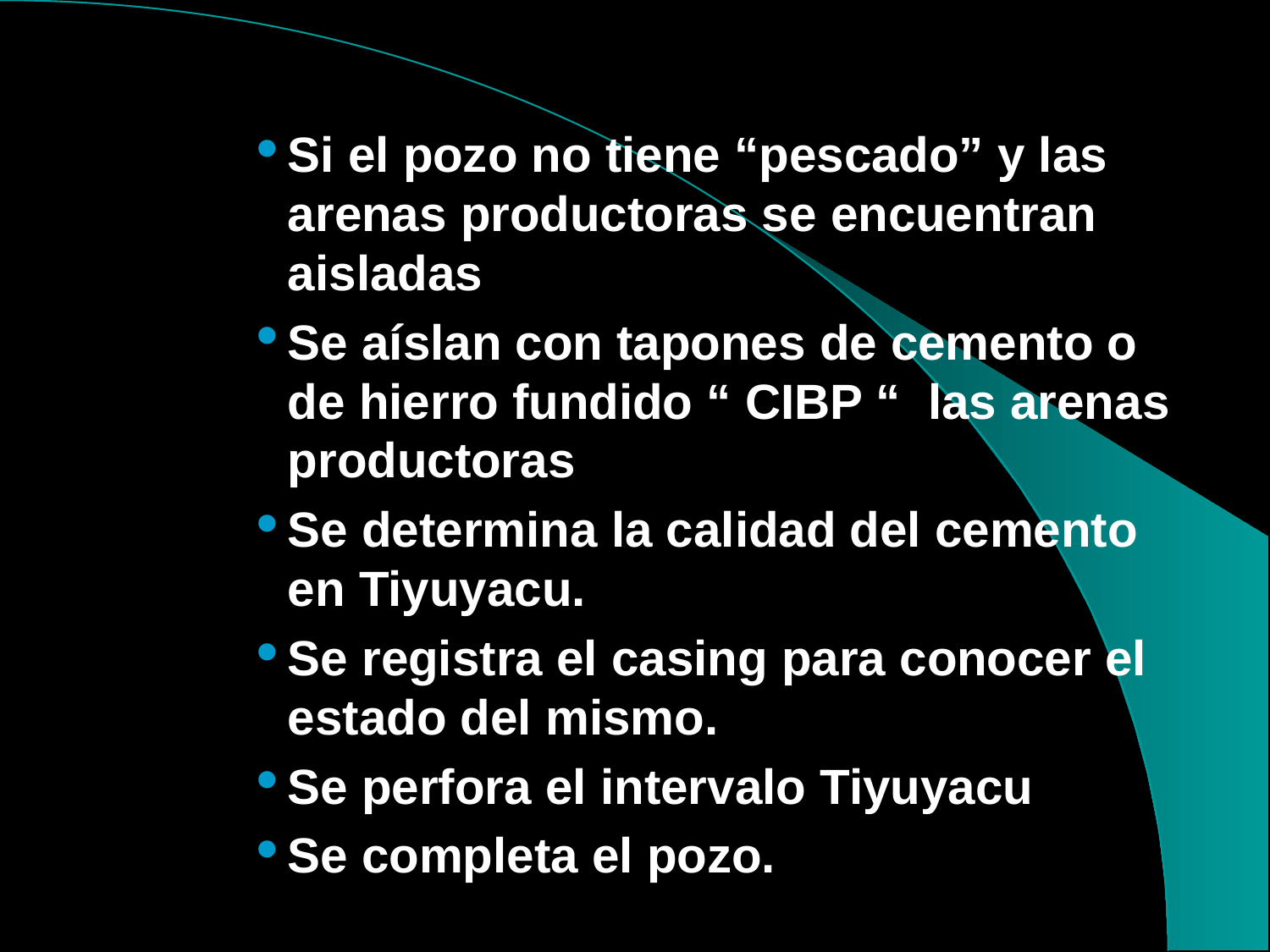

# Si el pozo no tiene “pescado” y las arenas productoras se encuentran aisladas
Se aíslan con tapones de cemento o de hierro fundido “ CIBP “  las arenas productoras
Se determina la calidad del cemento en Tiyuyacu.
Se registra el casing para conocer el estado del mismo.
Se perfora el intervalo Tiyuyacu
Se completa el pozo.